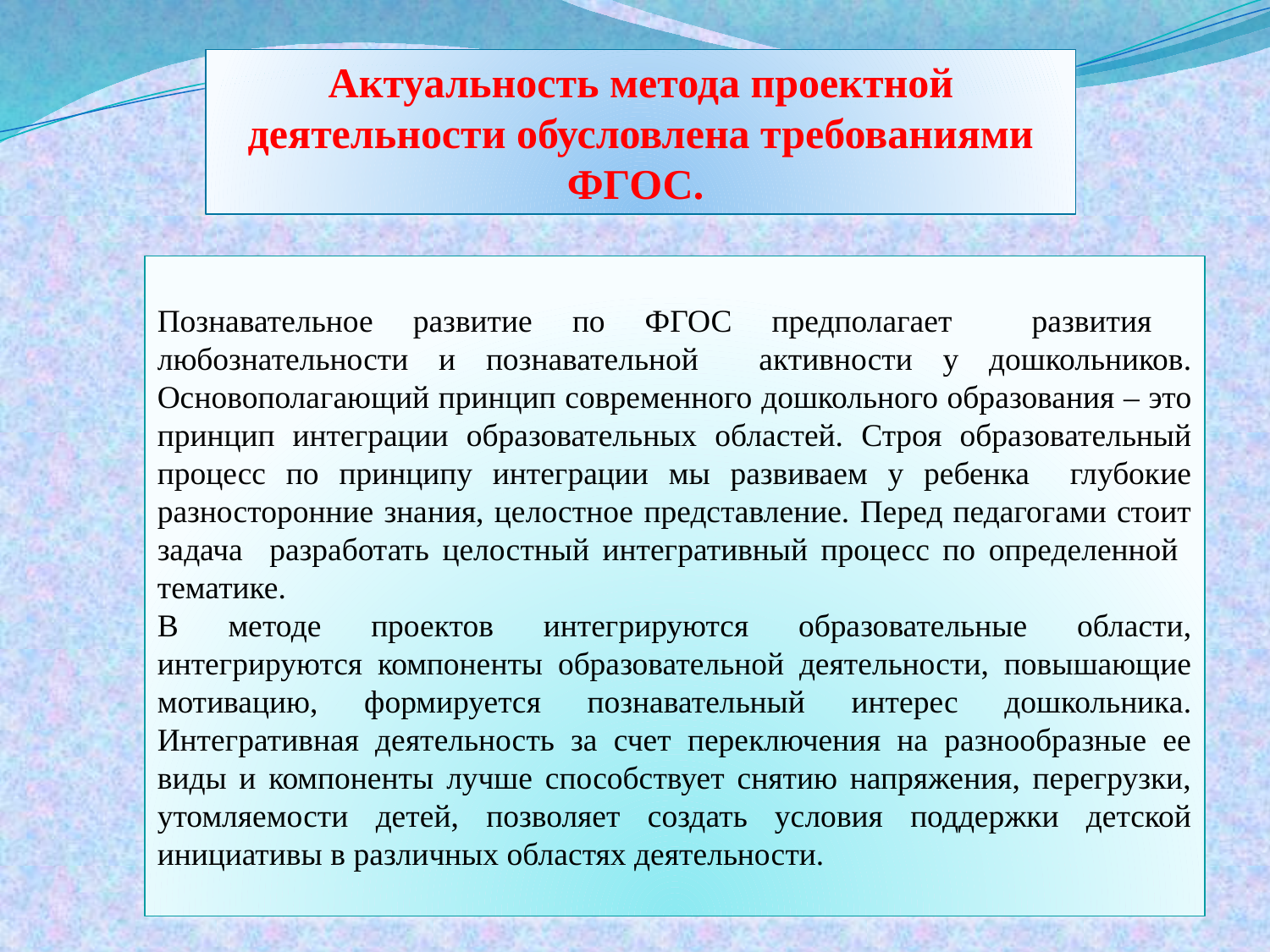

Актуальность метода проектной деятельности обусловлена требованиями ФГОС.

Познавательное развитие по ФГОС предполагает  развития  любознательности и познавательной  активности у дошкольников. Основополагающий принцип современного дошкольного образования – это принцип интеграции образовательных областей. Строя образовательный процесс по принципу интеграции мы развиваем у ребенка  глубокие разносторонние знания, целостное представление. Перед педагогами стоит задача  разработать целостный интегративный процесс по определенной  тематике.
В методе проектов интегрируются образовательные области, интегрируются компоненты образовательной деятельности, повышающие мотивацию, формируется познавательный интерес дошкольника. Интегративная деятельность за счет переключения на разнообразные ее виды и компоненты лучше способствует снятию напряжения, перегрузки, утомляемости детей, позволяет создать условия поддержки детской инициативы в различных областях деятельности.